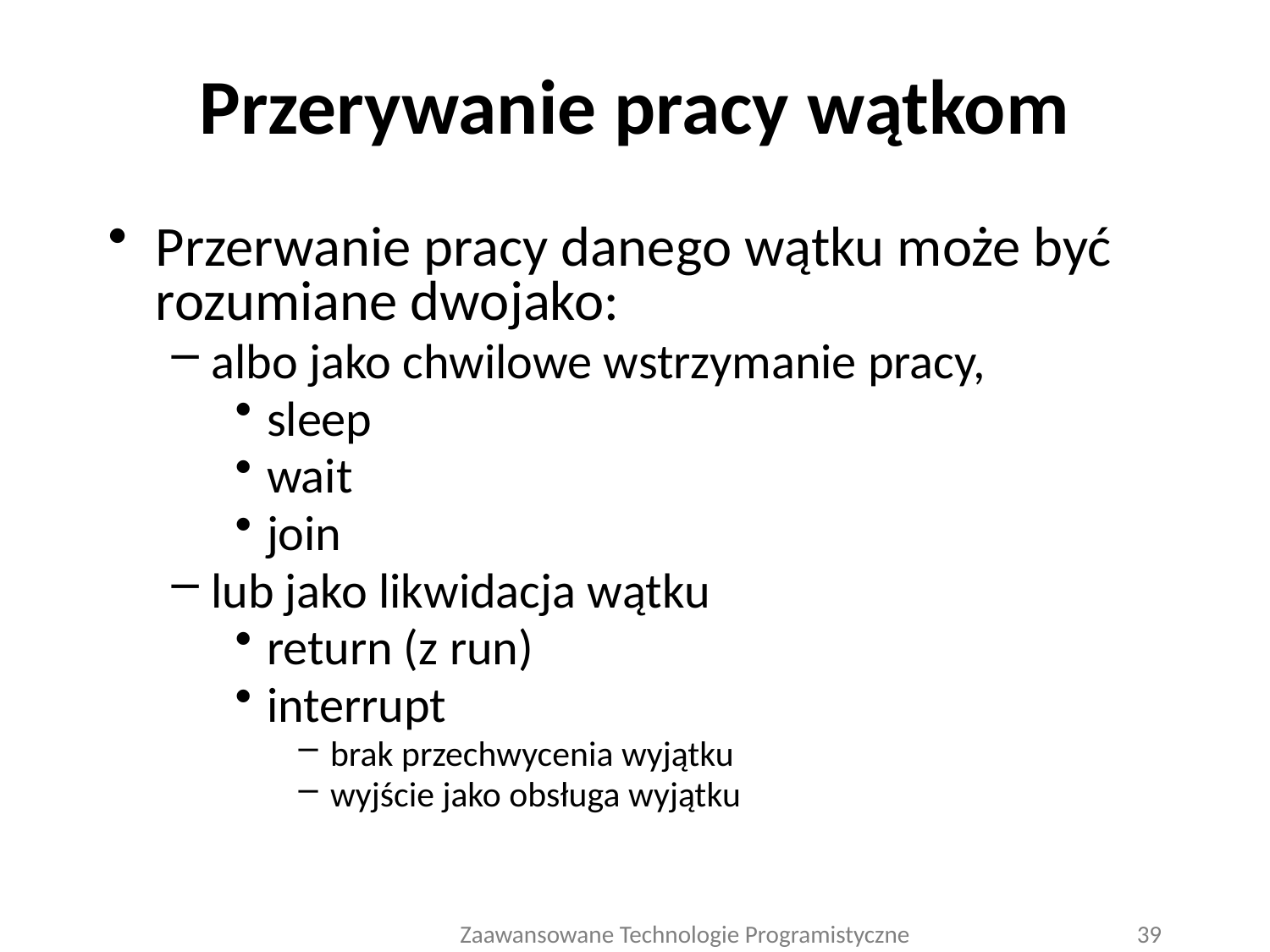

# Przerywanie pracy wątkom
Przerwanie pracy danego wątku może być rozumiane dwojako:
albo jako chwilowe wstrzymanie pracy,
sleep
wait
join
lub jako likwidacja wątku
return (z run)
interrupt
brak przechwycenia wyjątku
wyjście jako obsługa wyjątku
Zaawansowane Technologie Programistyczne
39